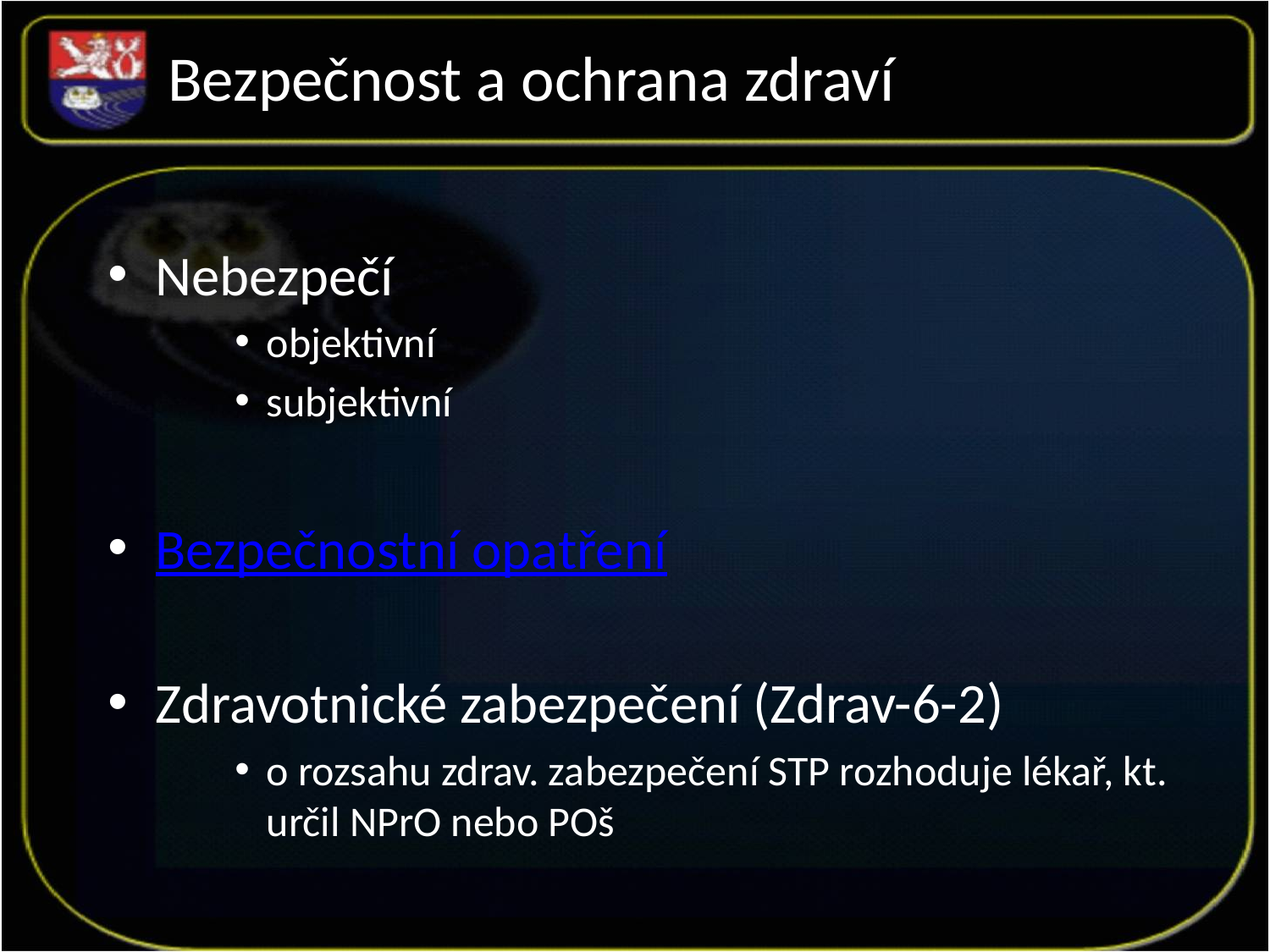

Bezpečnost a ochrana zdraví
Nebezpečí
objektivní
subjektivní

Bezpečnostní opatření

Zdravotnické zabezpečení (Zdrav-6-2)
o rozsahu zdrav. zabezpečení STP rozhoduje lékař, kt. určil NPrO nebo POš